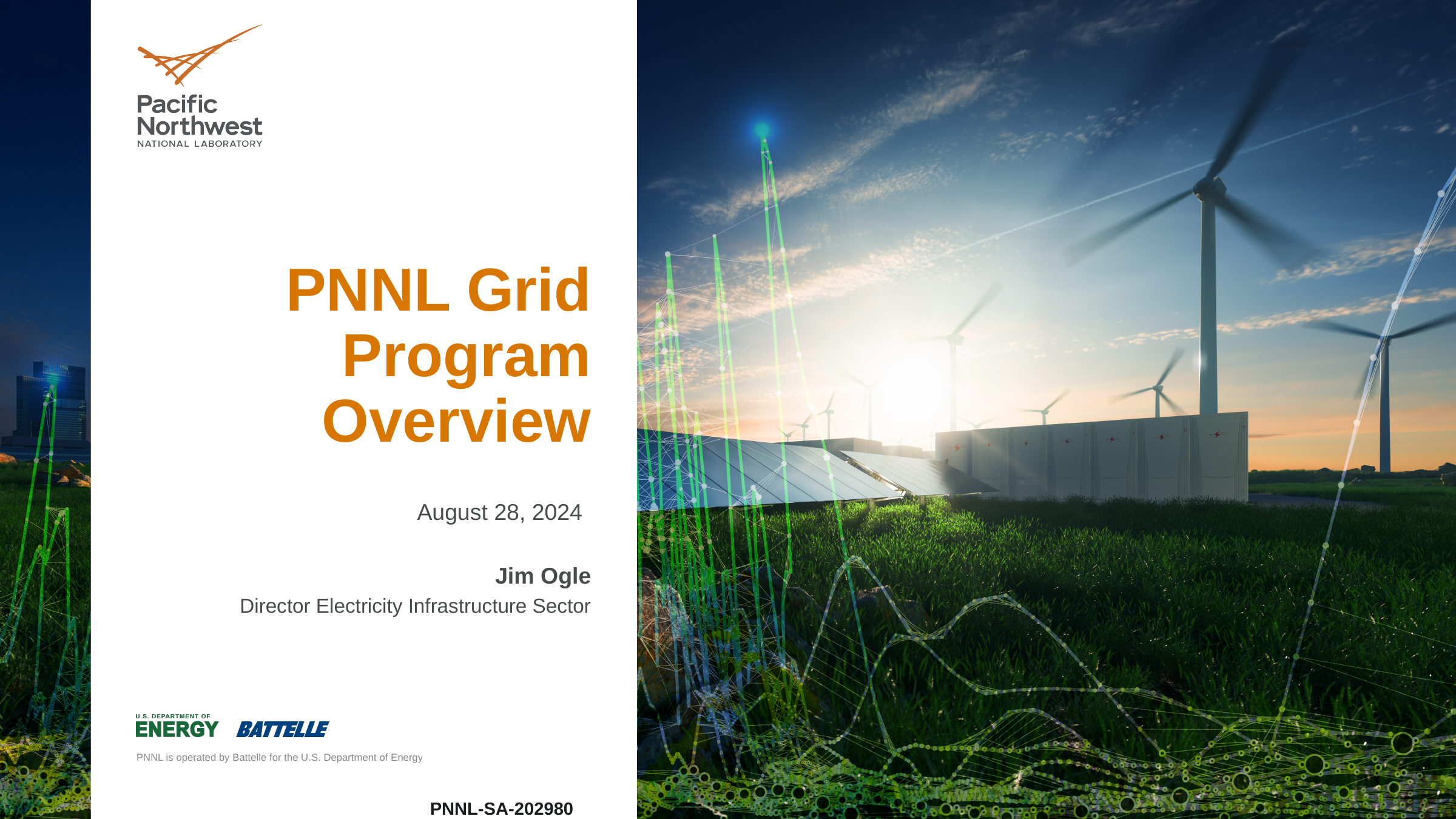

# PNNL Grid Program Overview
August 28, 2024
Jim Ogle
Director Electricity Infrastructure Sector

PNNL-SA-202980